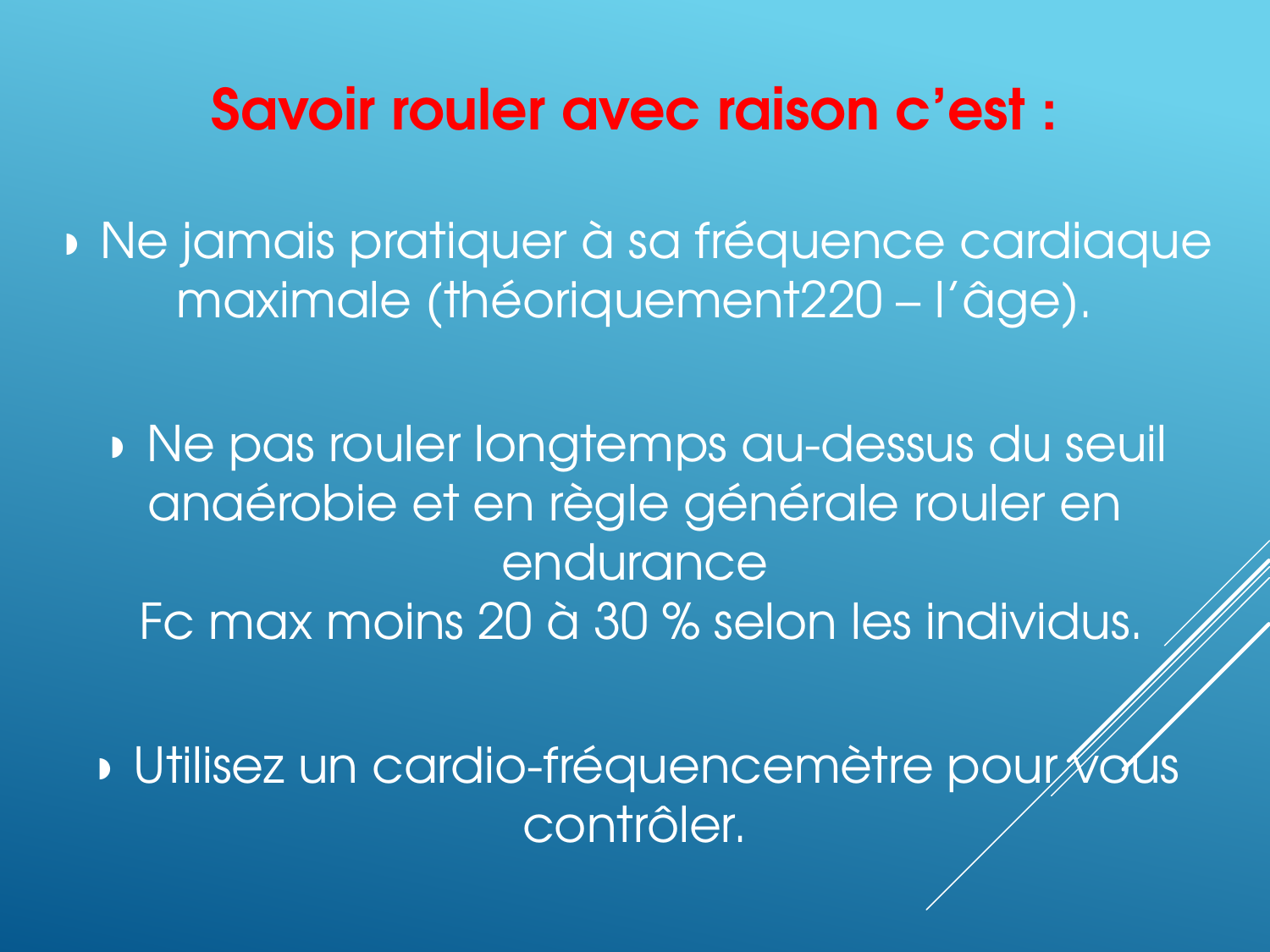

Savoir rouler avec raison c’est :

◗ Ne jamais pratiquer à sa fréquence cardiaque maximale (théoriquement220 – l’âge).

◗ Ne pas rouler longtemps au-dessus du seuil anaérobie et en règle générale rouler en endurance
 Fc max moins 20 à 30 % selon les individus.

◗ Utilisez un cardio-fréquencemètre pour vous contrôler.